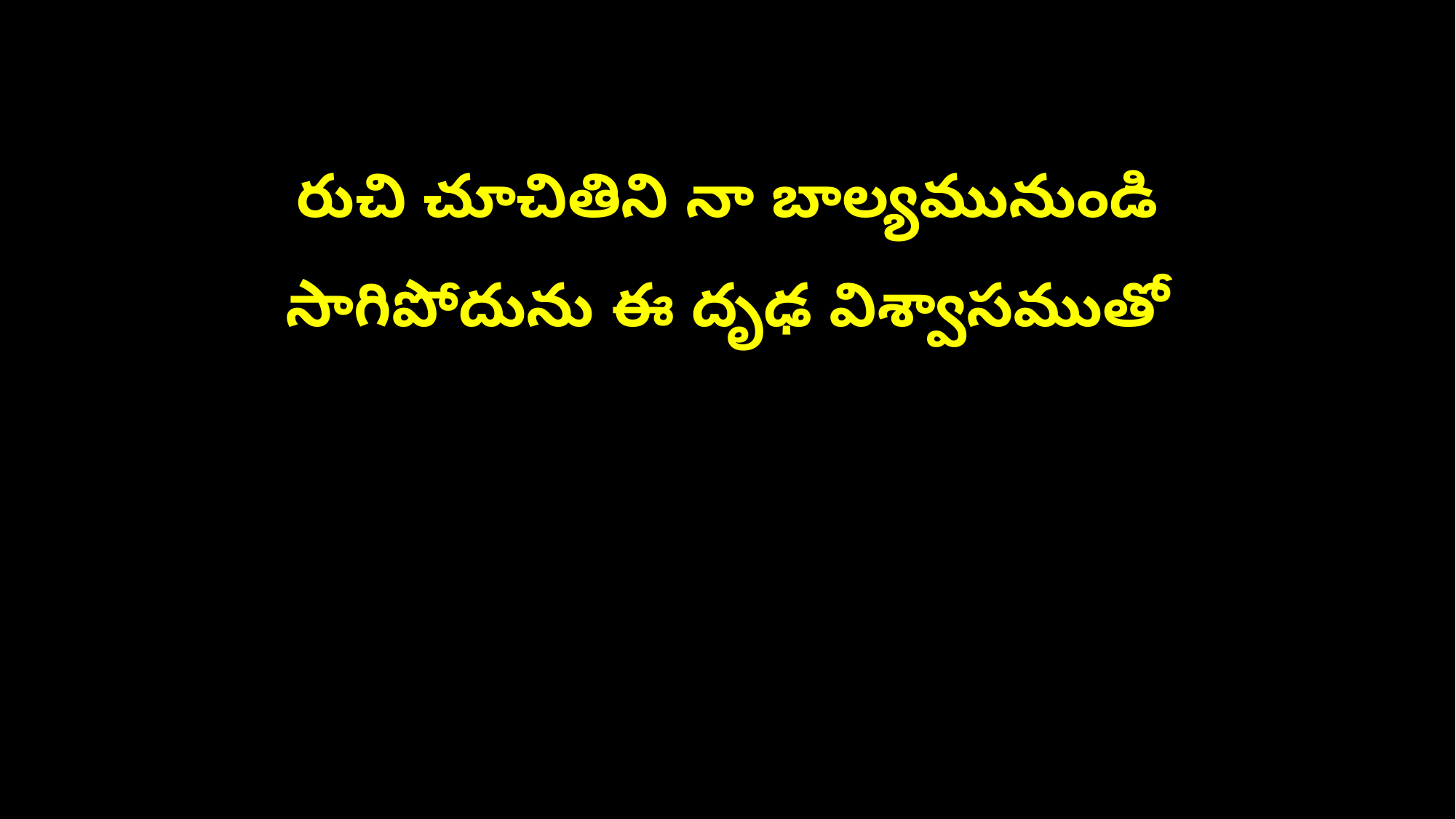

రుచి చూచితిని నా బాల్యమునుండి
సాగిపోదును ఈ దృఢ విశ్వాసముతో